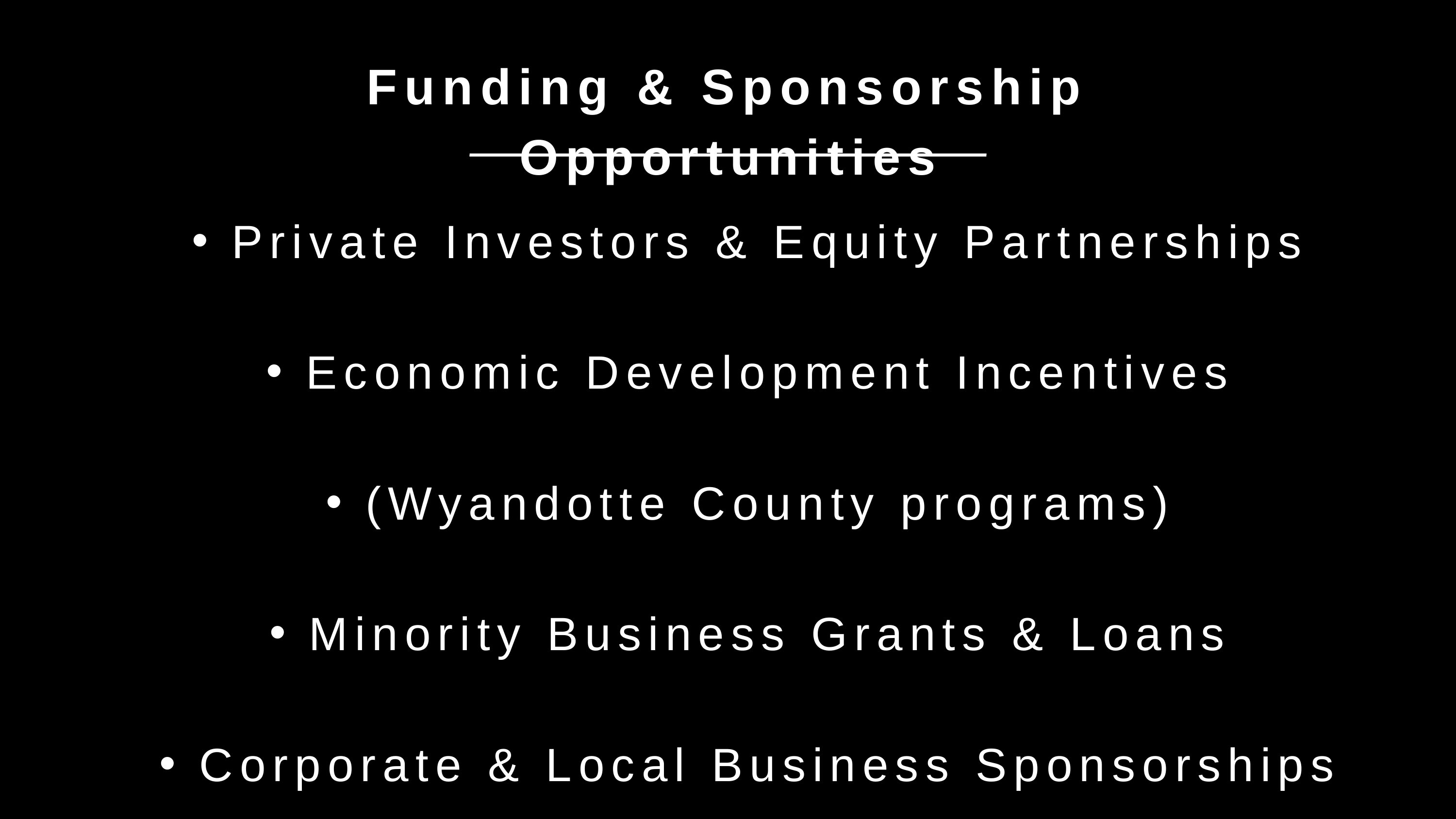

Funding & Sponsorship Opportunities

Private Investors & Equity Partnerships

Economic Development Incentives

(Wyandotte County programs)

Minority Business Grants & Loans

Corporate & Local Business Sponsorships